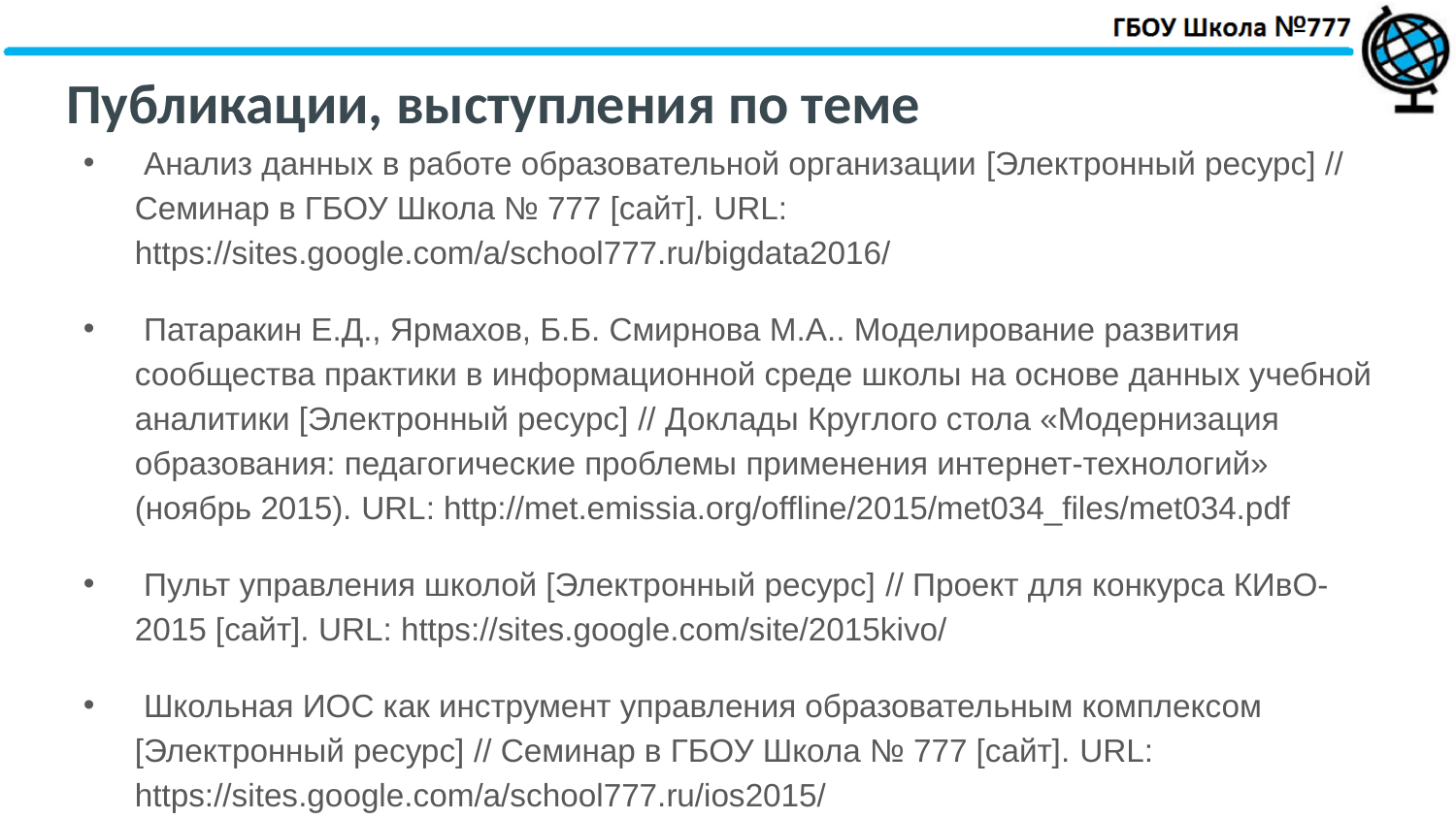

# Публикации, выступления по теме
 Анализ данных в работе образовательной организации [Электронный ресурс] // Cеминар в ГБОУ Школа № 777 [сайт]. URL: https://sites.google.com/a/school777.ru/bigdata2016/
 Патаракин Е.Д., Ярмахов, Б.Б. Смирнова М.А.. Моделирование развития сообщества практики в информационной среде школы на основе данных учебной аналитики [Электронный ресурс] // Доклады Круглого стола «Модернизация образования: педагогические проблемы применения интернет-технологий» (ноябрь 2015). URL: http://met.emissia.org/offline/2015/met034_files/met034.pdf
 Пульт управления школой [Электронный ресурс] // Проект для конкурса КИвО-2015 [сайт]. URL: https://sites.google.com/site/2015kivo/
 Школьная ИОС как инструмент управления образовательным комплексом [Электронный ресурс] // Семинар в ГБОУ Школа № 777 [сайт]. URL: https://sites.google.com/a/school777.ru/ios2015/